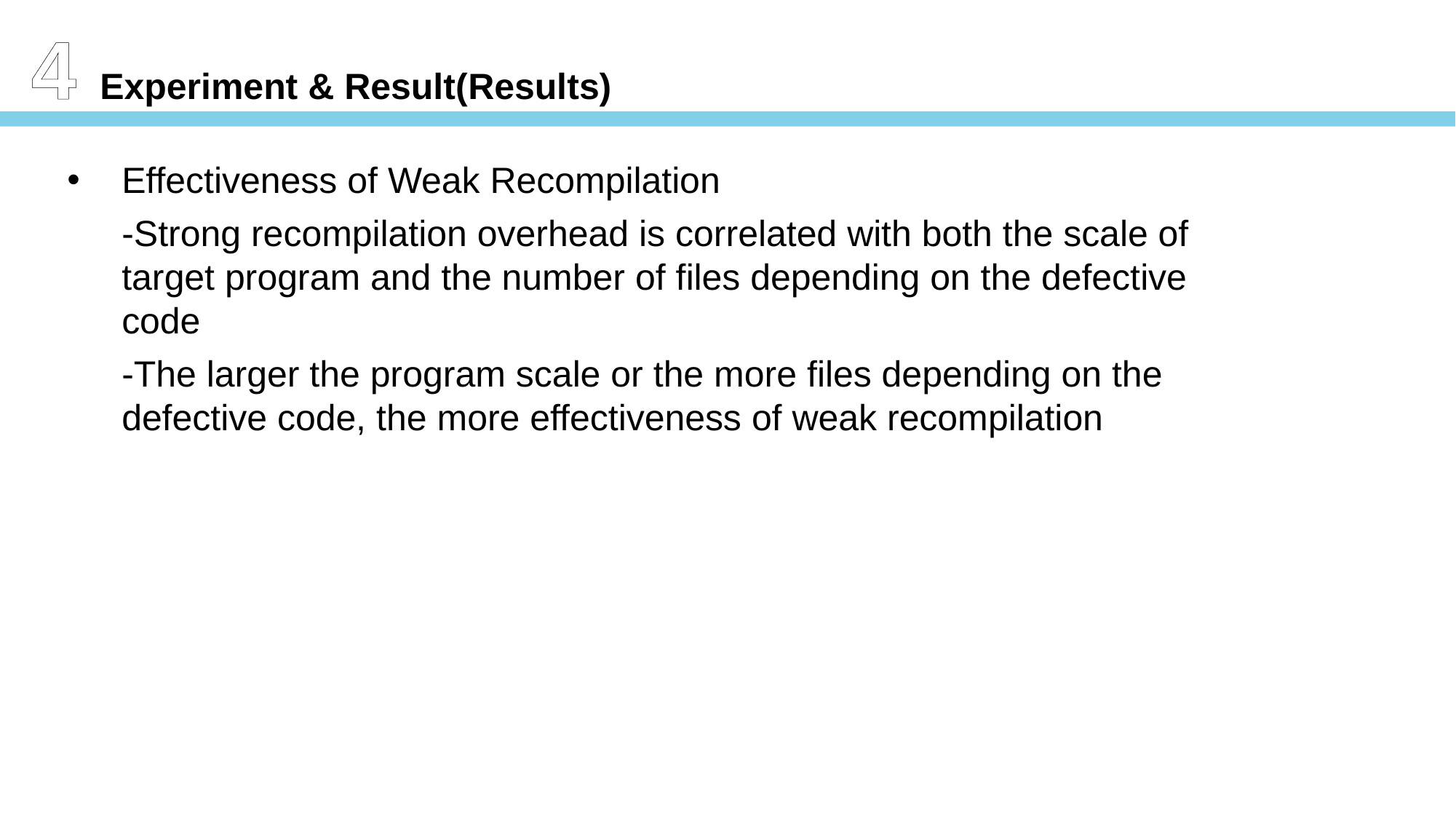

4     Experiment & Result(Results)

Effectiveness of Weak Recompilation
-Strong recompilation overhead is correlated with both the scale of target program and the number of files depending on the defective code
-The larger the program scale or the more files depending on the defective code, the more effectiveness of weak recompilation